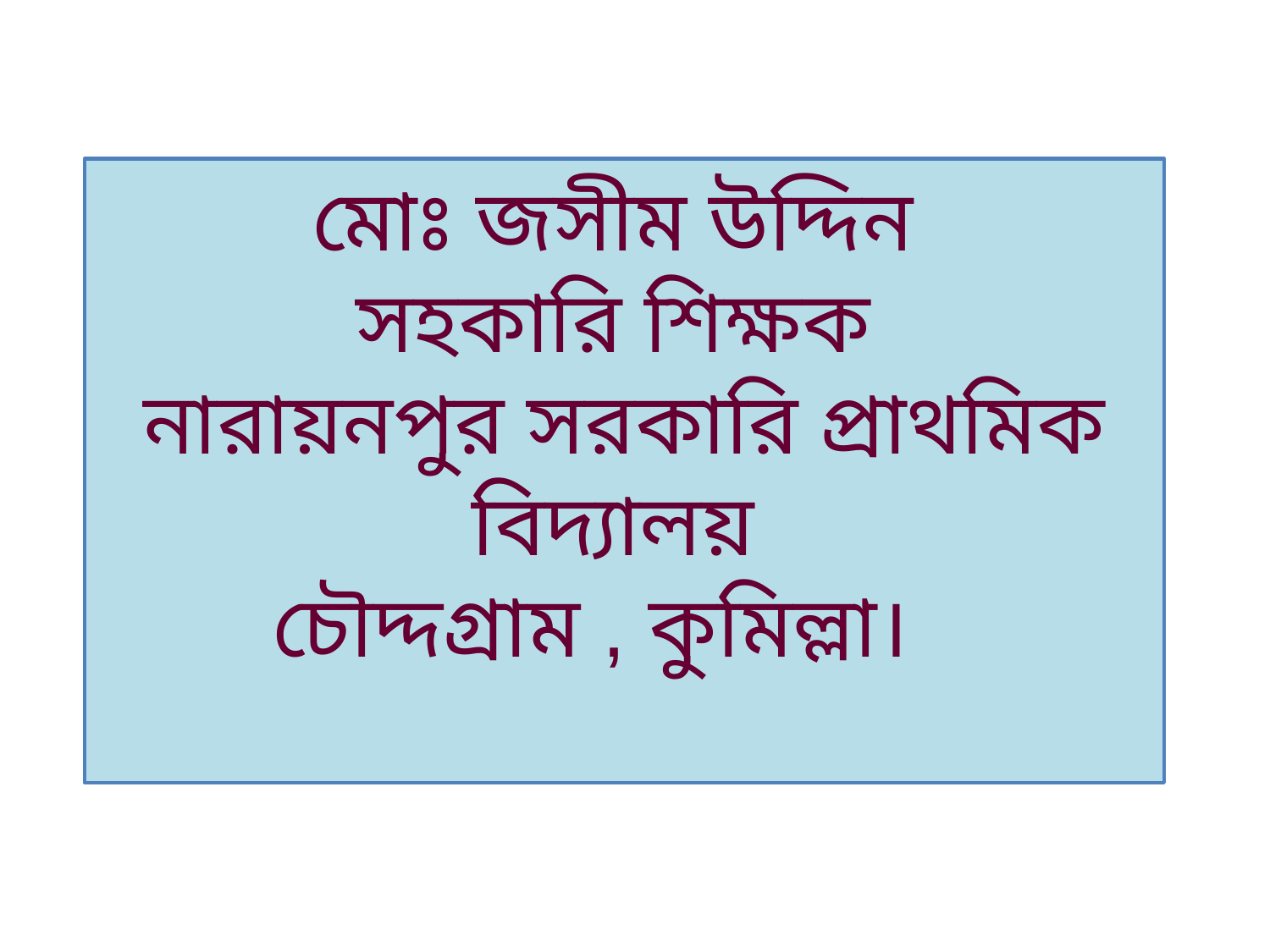

মোঃ জসীম উদ্দিন
সহকারি শিক্ষক
নারায়নপুর সরকারি প্রাথমিক বিদ্যালয়
চৌদ্দগ্রাম , কুমিল্লা।